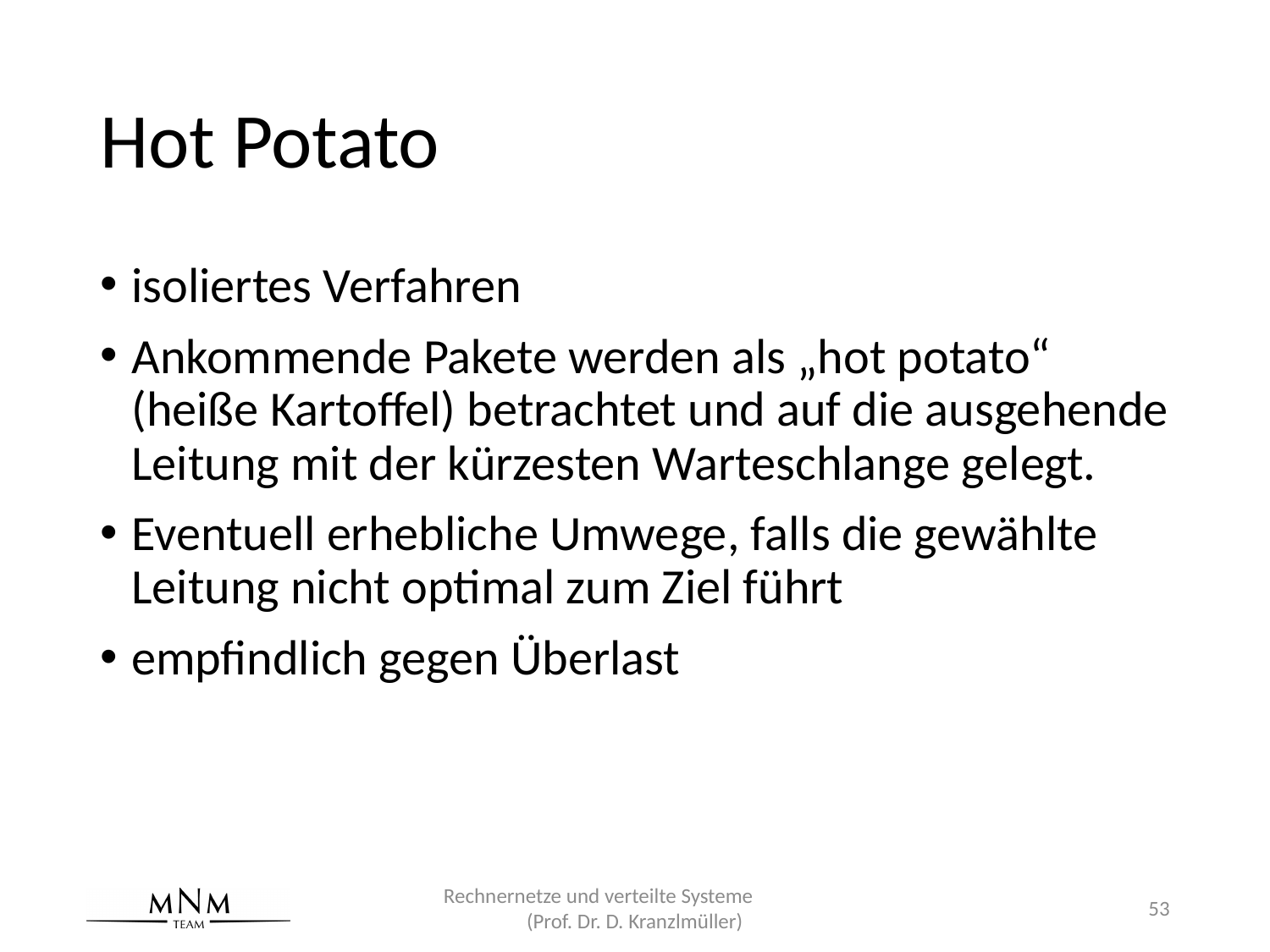

# Hot Potato
isoliertes Verfahren
Ankommende Pakete werden als „hot potato“ (heiße Kartoffel) betrachtet und auf die ausgehende Leitung mit der kürzesten Warteschlange gelegt.
Eventuell erhebliche Umwege, falls die gewählte Leitung nicht optimal zum Ziel führt
empfindlich gegen Überlast
Rechnernetze und verteilte Systeme                (Prof. Dr. D. Kranzlmüller)
53